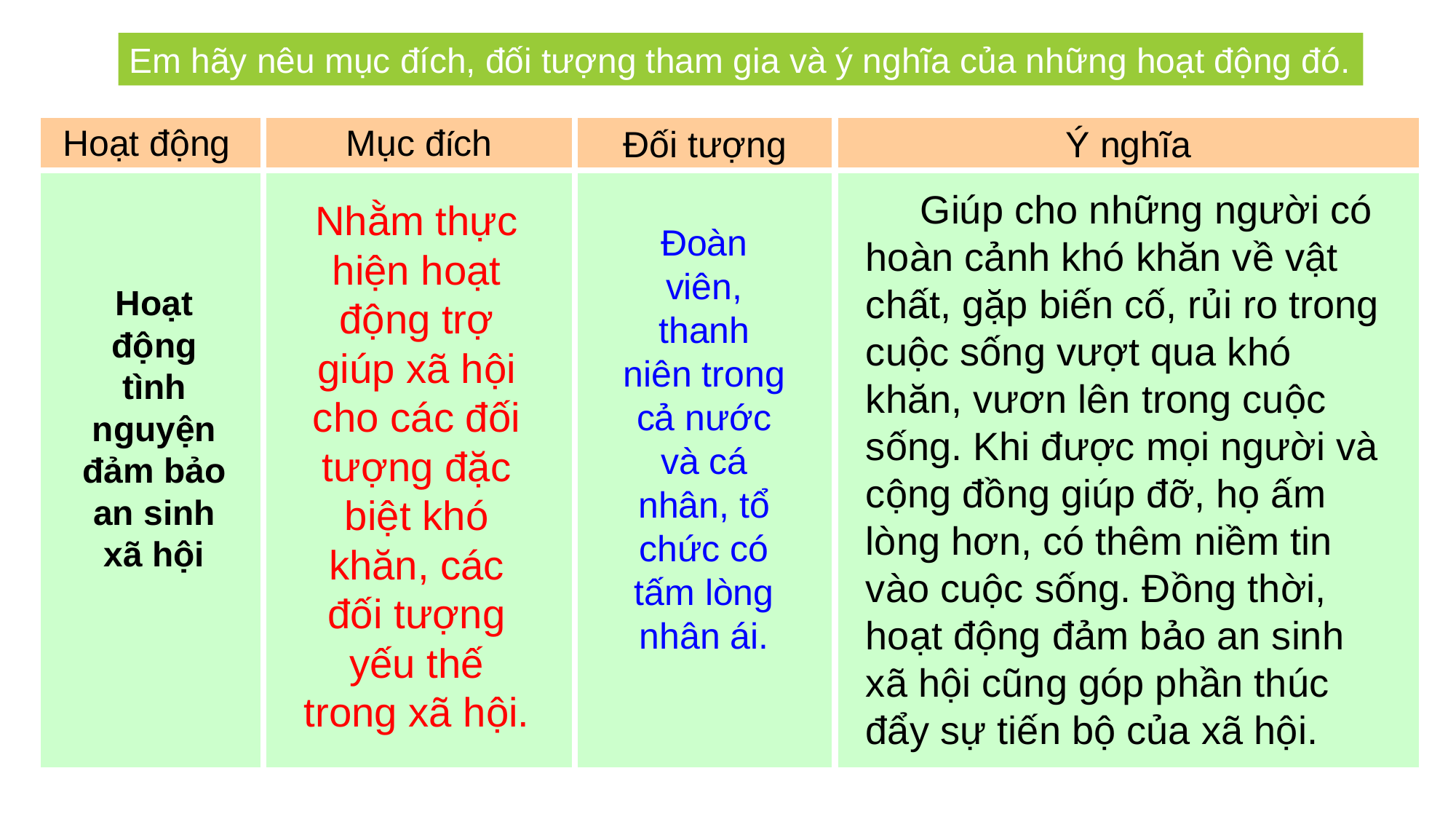

Em hãy nêu mục đích, đối tượng tham gia và ý nghĩa của những hoạt động đó.
| Hoạt động | Mục đích | Đối tượng | Ý nghĩa |
| --- | --- | --- | --- |
|  |  |  |  |
Giúp cho những người có hoàn cảnh khó khăn về vật chất, gặp biến cố, rủi ro trong cuộc sống vượt qua khó khăn, vươn lên trong cuộc sống. Khi được mọi người và cộng đồng giúp đỡ, họ ấm lòng hơn, có thêm niềm tin vào cuộc sống. Đồng thời, hoạt động đảm bảo an sinh xã hội cũng góp phần thúc đẩy sự tiến bộ của xã hội.
Nhằm thực hiện hoạt động trợ giúp xã hội cho các đối tượng đặc biệt khó khăn, các đối tượng yếu thế trong xã hội.
Đoàn viên, thanh niên trong cả nước và cá nhân, tổ chức có tấm lòng nhân ái.
Hoạt động tình nguyện đảm bảo an sinh xã hội